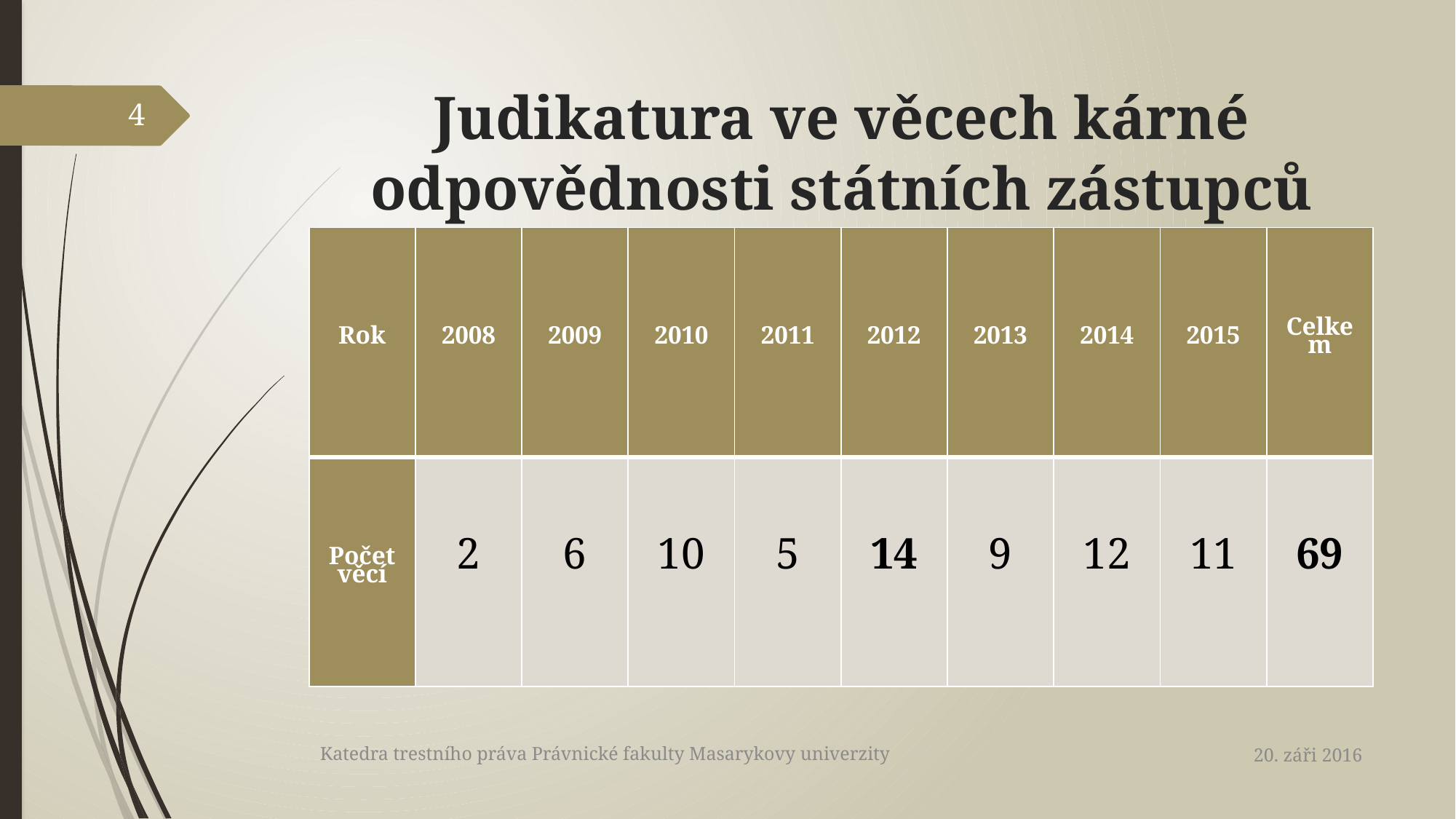

# Judikatura ve věcech kárné odpovědnosti státních zástupců
4
| Rok | 2008 | 2009 | 2010 | 2011 | 2012 | 2013 | 2014 | 2015 | Celkem |
| --- | --- | --- | --- | --- | --- | --- | --- | --- | --- |
| Počet věcí | 2 | 6 | 10 | 5 | 14 | 9 | 12 | 11 | 69 |
20. záři 2016
Katedra trestního práva Právnické fakulty Masarykovy univerzity